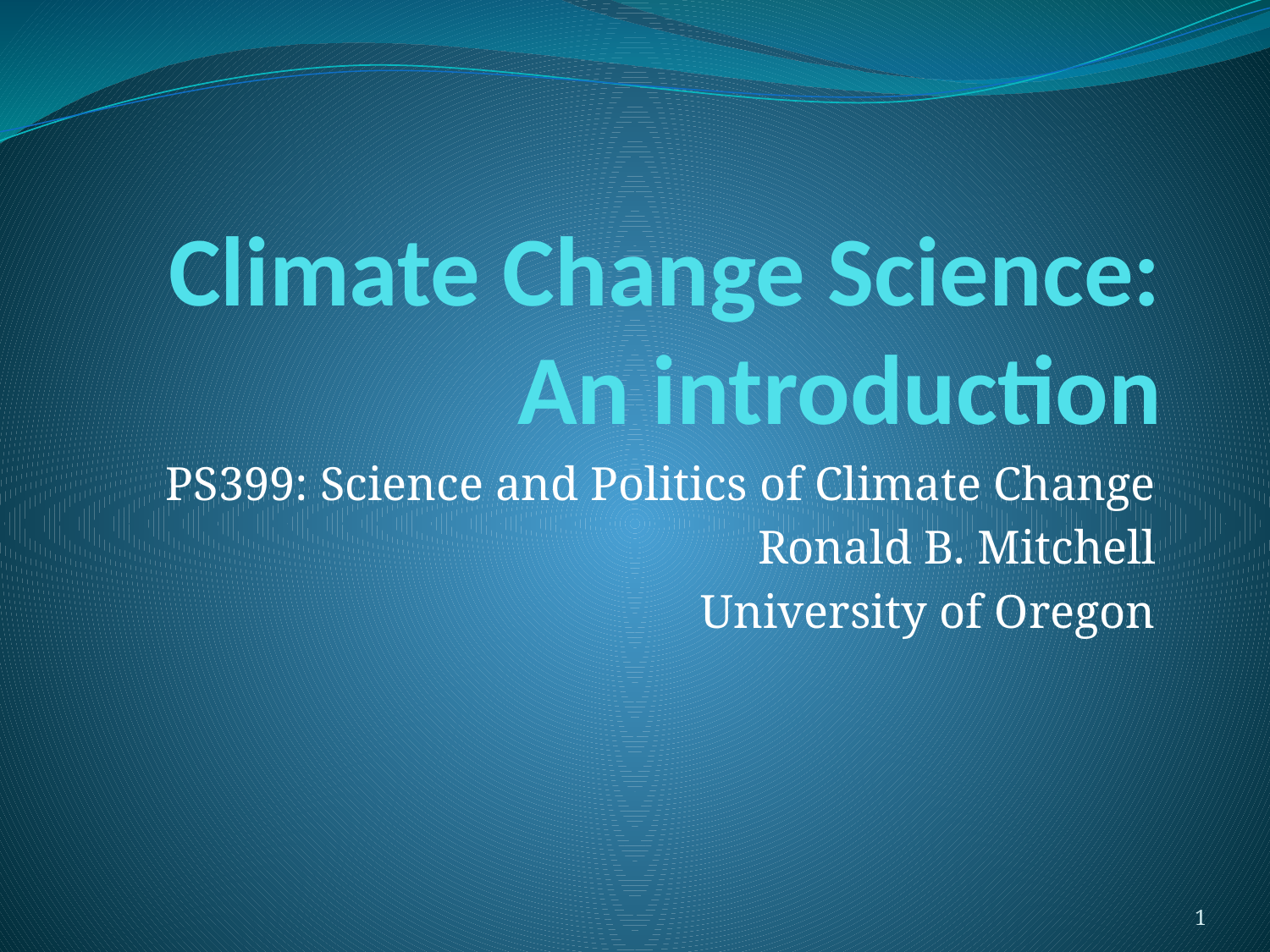

# Climate Change Science: An introduction
PS399: Science and Politics of Climate Change
Ronald B. Mitchell
University of Oregon
1